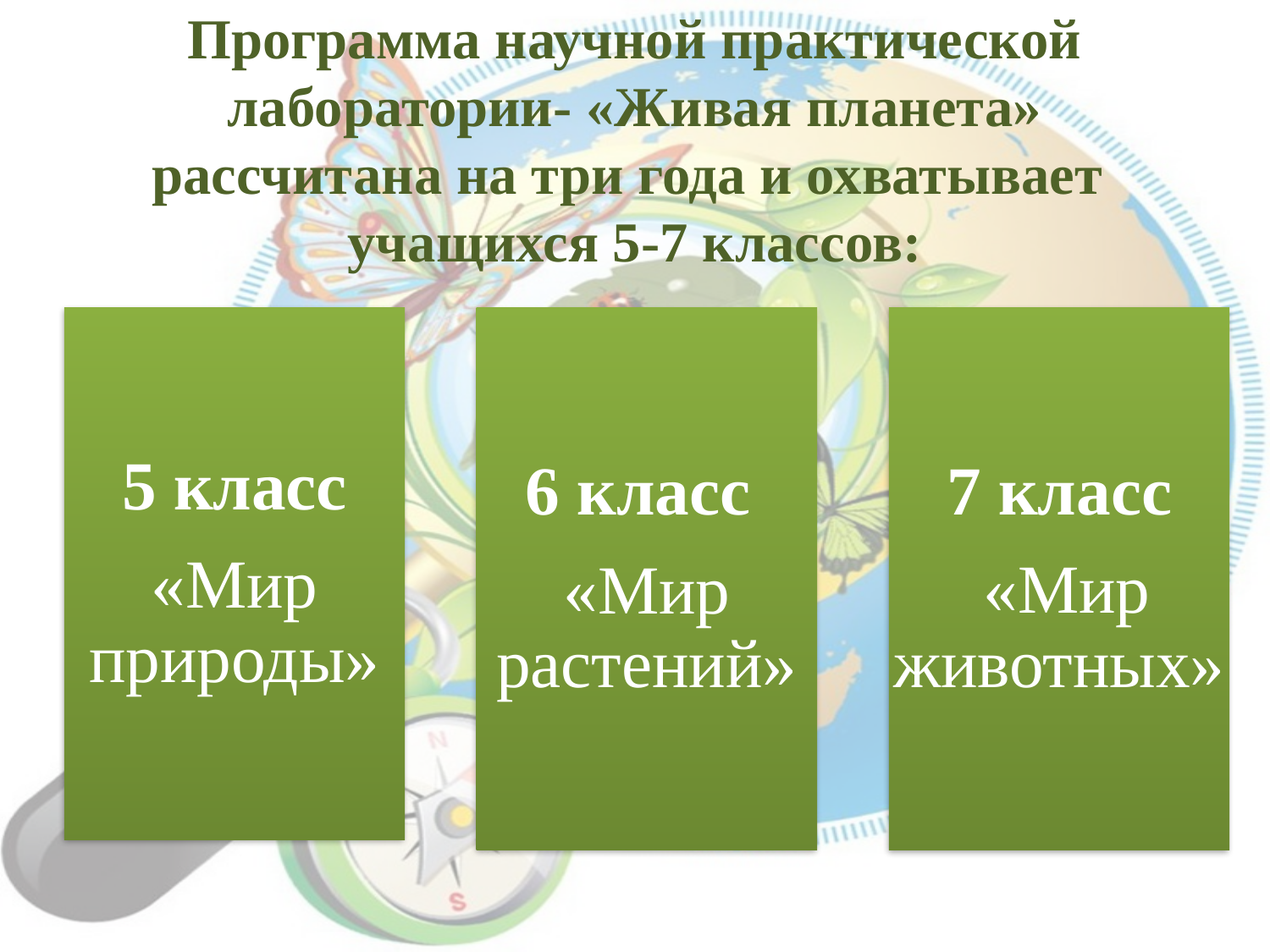

# Программа научной практической лаборатории- «Живая планета» рассчитана на три года и охватывает  учащихся 5-7 классов:
5 класс
«Мир природы»
6 класс
«Мир растений»
7 класс
 «Мир животных»